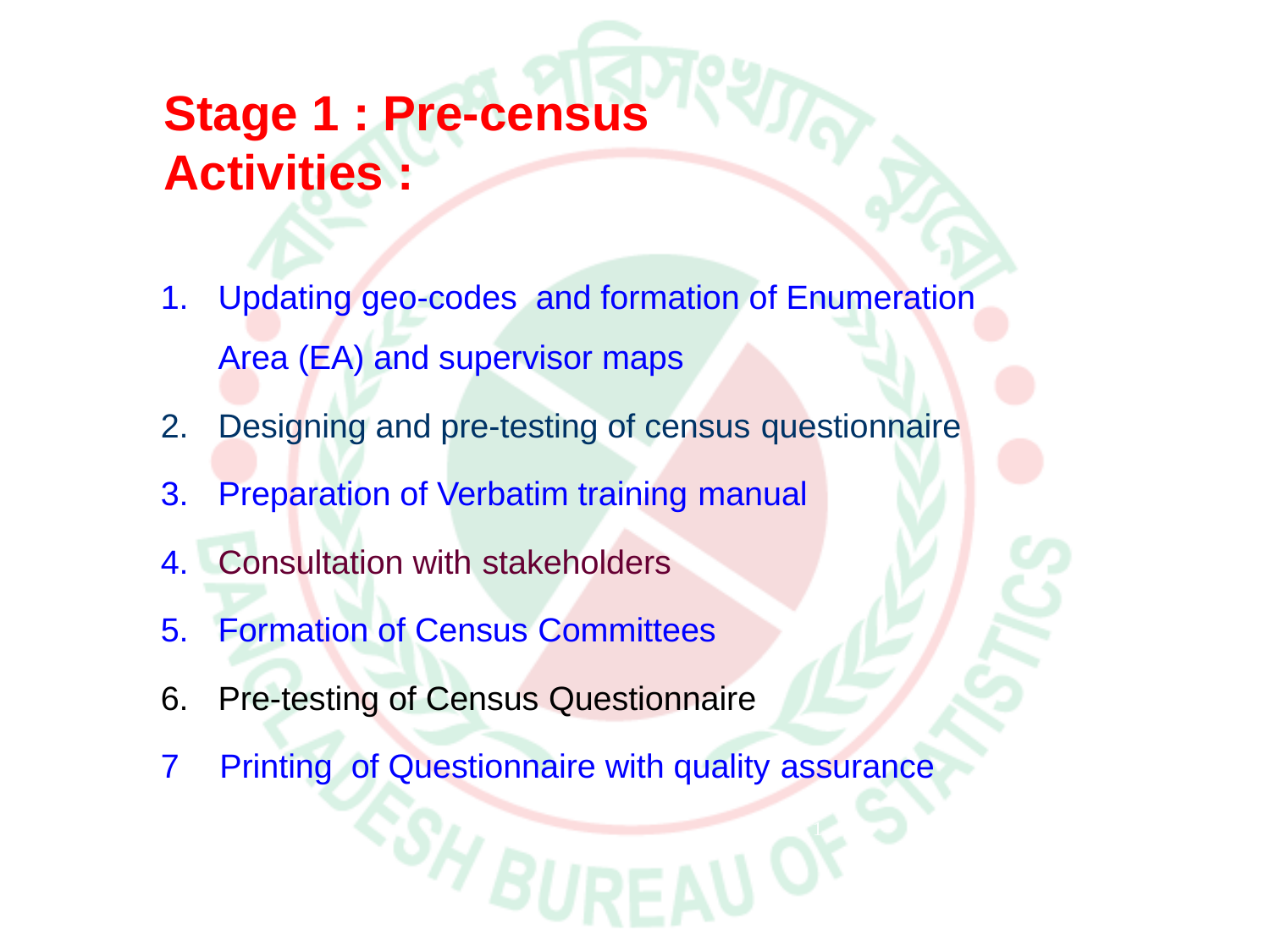

# Stage 1 : Pre-census Activities :
Updating geo-codes  and formation of Enumeration Area (EA) and supervisor maps
Designing and pre-testing of census questionnaire
Preparation of Verbatim training manual
Consultation with stakeholders
Formation of Census Committees
Pre-testing of Census Questionnaire
7	Printing	of Questionnaire with quality assurance
11